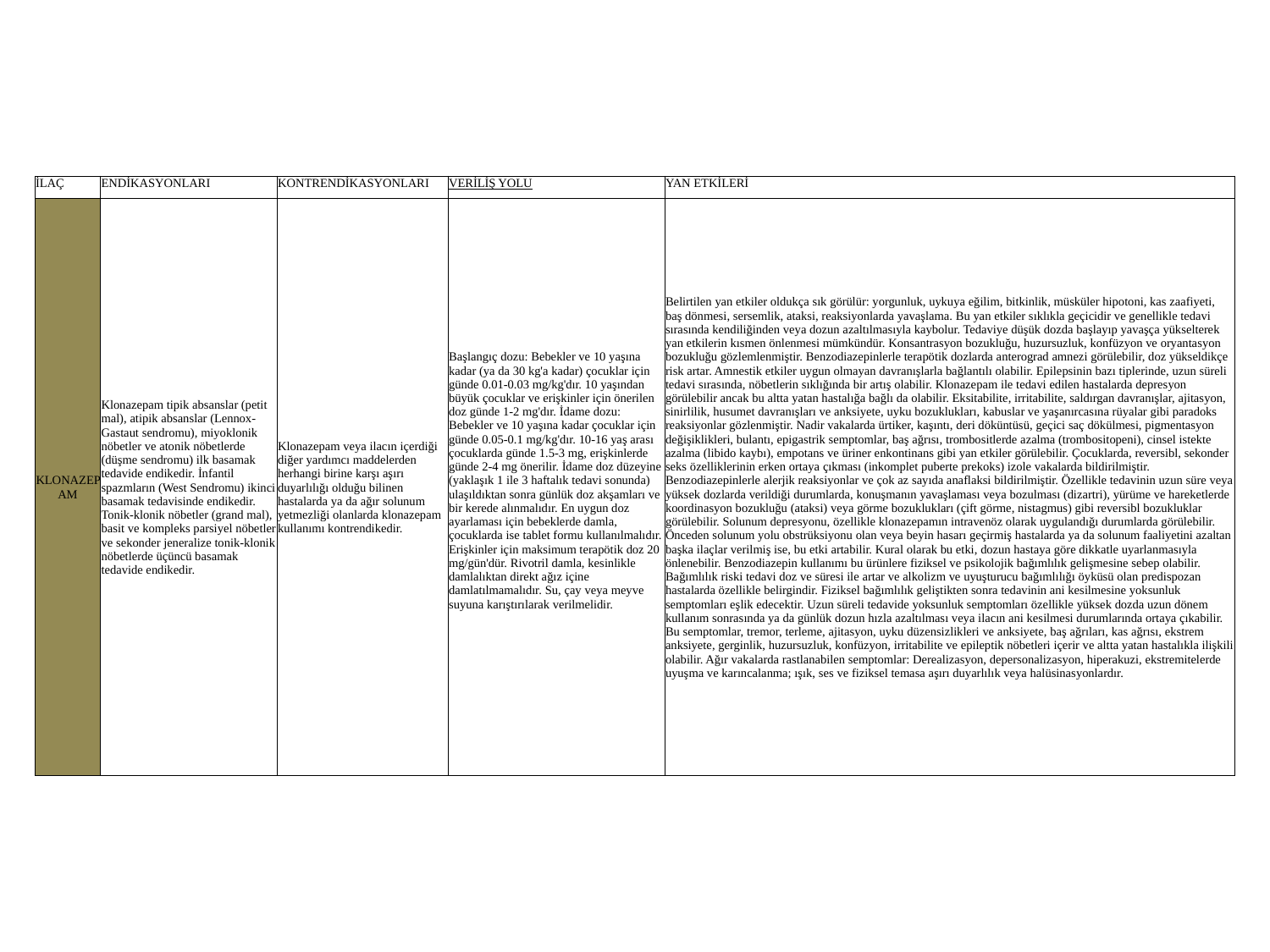

| İLAÇ | ENDİKASYONLARI | KONTRENDİKASYONLARI | VERİLİŞ YOLU | YAN ETKİLERİ |
| --- | --- | --- | --- | --- |
| KLONAZEPAM | Klonazepam tipik absanslar (petit mal), atipik absanslar (Lennox-Gastaut sendromu), miyoklonik nöbetler ve atonik nöbetlerde (düşme sendromu) ilk basamak tedavide endikedir. İnfantil spazmların (West Sendromu) ikinci basamak tedavisinde endikedir. Tonik-klonik nöbetler (grand mal), basit ve kompleks parsiyel nöbetler ve sekonder jeneralize tonik-klonik nöbetlerde üçüncü basamak tedavide endikedir. | Klonazepam veya ilacın içerdiği diğer yardımcı maddelerden herhangi birine karşı aşırı duyarlılığı olduğu bilinen hastalarda ya da ağır solunum yetmezliği olanlarda klonazepam kullanımı kontrendikedir. | Başlangıç dozu: Bebekler ve 10 yaşına kadar (ya da 30 kg'a kadar) çocuklar için günde 0.01-0.03 mg/kg'dır. 10 yaşından büyük çocuklar ve erişkinler için önerilen doz günde 1-2 mg'dır. İdame dozu: Bebekler ve 10 yaşına kadar çocuklar için günde 0.05-0.1 mg/kg'dır. 10-16 yaş arası çocuklarda günde 1.5-3 mg, erişkinlerde günde 2-4 mg önerilir. İdame doz düzeyine (yaklaşık 1 ile 3 haftalık tedavi sonunda) ulaşıldıktan sonra günlük doz akşamları ve bir kerede alınmalıdır. En uygun doz ayarlaması için bebeklerde damla, çocuklarda ise tablet formu kullanılmalıdır. Erişkinler için maksimum terapötik doz 20 mg/gün'dür. Rivotril damla, kesinlikle damlalıktan direkt ağız içine damlatılmamalıdır. Su, çay veya meyve suyuna karıştırılarak verilmelidir. | Belirtilen yan etkiler oldukça sık görülür: yorgunluk, uykuya eğilim, bitkinlik, müsküler hipotoni, kas zaafiyeti, baş dönmesi, sersemlik, ataksi, reaksiyonlarda yavaşlama. Bu yan etkiler sıklıkla geçicidir ve genellikle tedavi sırasında kendiliğinden veya dozun azaltılmasıyla kaybolur. Tedaviye düşük dozda başlayıp yavaşça yükselterek yan etkilerin kısmen önlenmesi mümkündür. Konsantrasyon bozukluğu, huzursuzluk, konfüzyon ve oryantasyon bozukluğu gözlemlenmiştir. Benzodiazepinlerle terapötik dozlarda anterograd amnezi görülebilir, doz yükseldikçe risk artar. Amnestik etkiler uygun olmayan davranışlarla bağlantılı olabilir. Epilepsinin bazı tiplerinde, uzun süreli tedavi sırasında, nöbetlerin sıklığında bir artış olabilir. Klonazepam ile tedavi edilen hastalarda depresyon görülebilir ancak bu altta yatan hastalığa bağlı da olabilir. Eksitabilite, irritabilite, saldırgan davranışlar, ajitasyon, sinirlilik, husumet davranışları ve anksiyete, uyku bozuklukları, kabuslar ve yaşanırcasına rüyalar gibi paradoks reaksiyonlar gözlenmiştir. Nadir vakalarda ürtiker, kaşıntı, deri döküntüsü, geçici saç dökülmesi, pigmentasyon değişiklikleri, bulantı, epigastrik semptomlar, baş ağrısı, trombositlerde azalma (trombositopeni), cinsel istekte azalma (libido kaybı), empotans ve üriner enkontinans gibi yan etkiler görülebilir. Çocuklarda, reversibl, sekonder seks özelliklerinin erken ortaya çıkması (inkomplet puberte prekoks) izole vakalarda bildirilmiştir. Benzodiazepinlerle alerjik reaksiyonlar ve çok az sayıda anaflaksi bildirilmiştir. Özellikle tedavinin uzun süre veya yüksek dozlarda verildiği durumlarda, konuşmanın yavaşlaması veya bozulması (dizartri), yürüme ve hareketlerde koordinasyon bozukluğu (ataksi) veya görme bozuklukları (çift görme, nistagmus) gibi reversibl bozukluklar görülebilir. Solunum depresyonu, özellikle klonazepamın intravenöz olarak uygulandığı durumlarda görülebilir. Önceden solunum yolu obstrüksiyonu olan veya beyin hasarı geçirmiş hastalarda ya da solunum faaliyetini azaltan başka ilaçlar verilmiş ise, bu etki artabilir. Kural olarak bu etki, dozun hastaya göre dikkatle uyarlanmasıyla önlenebilir. Benzodiazepin kullanımı bu ürünlere fiziksel ve psikolojik bağımlılık gelişmesine sebep olabilir. Bağımlılık riski tedavi doz ve süresi ile artar ve alkolizm ve uyuşturucu bağımlılığı öyküsü olan predispozan hastalarda özellikle belirgindir. Fiziksel bağımlılık geliştikten sonra tedavinin ani kesilmesine yoksunluk semptomları eşlik edecektir. Uzun süreli tedavide yoksunluk semptomları özellikle yüksek dozda uzun dönem kullanım sonrasında ya da günlük dozun hızla azaltılması veya ilacın ani kesilmesi durumlarında ortaya çıkabilir. Bu semptomlar, tremor, terleme, ajitasyon, uyku düzensizlikleri ve anksiyete, baş ağrıları, kas ağrısı, ekstrem anksiyete, gerginlik, huzursuzluk, konfüzyon, irritabilite ve epileptik nöbetleri içerir ve altta yatan hastalıkla ilişkili olabilir. Ağır vakalarda rastlanabilen semptomlar: Derealizasyon, depersonalizasyon, hiperakuzi, ekstremitelerde uyuşma ve karıncalanma; ışık, ses ve fiziksel temasa aşırı duyarlılık veya halüsinasyonlardır. |